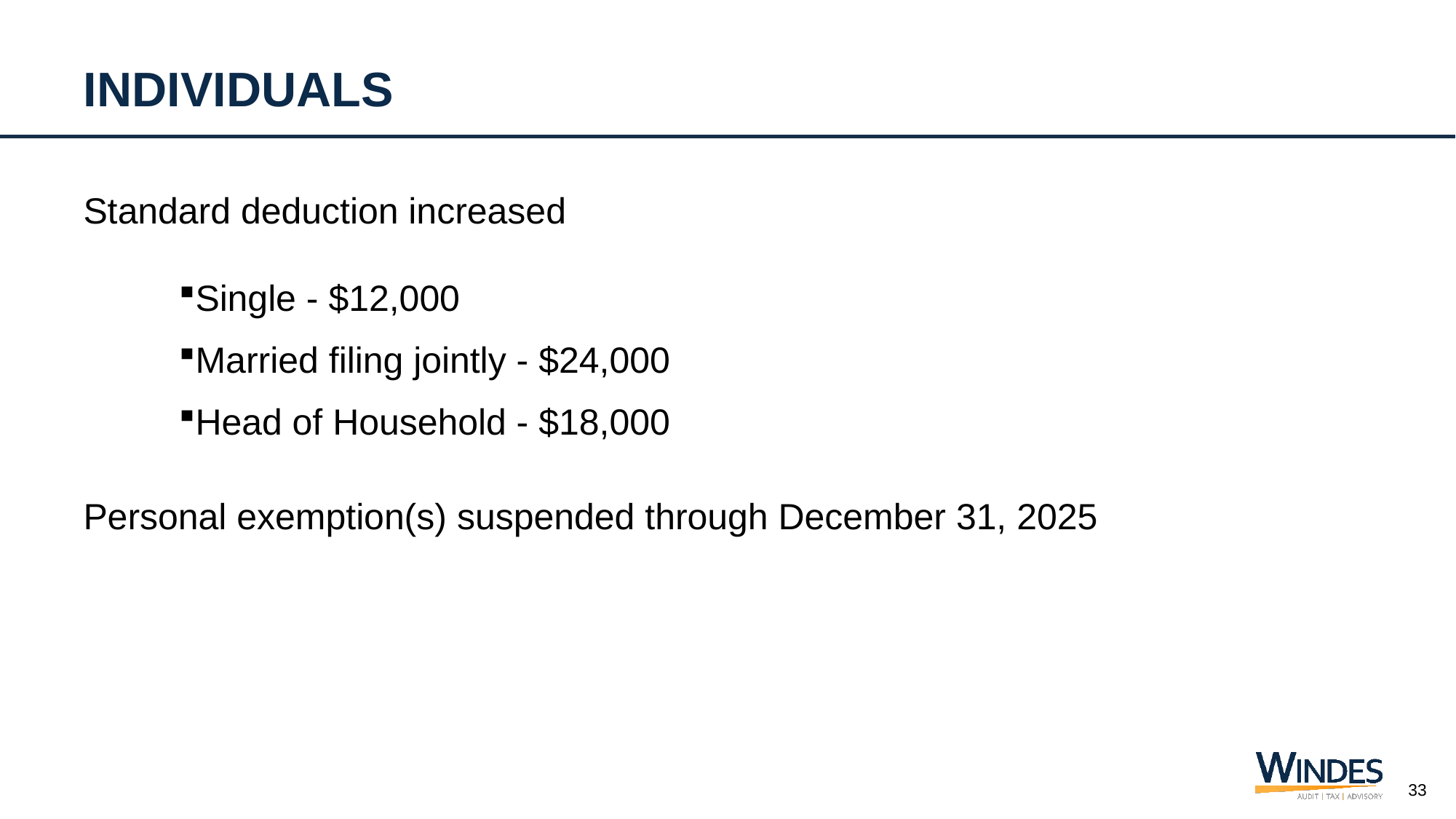

# Individuals
Standard deduction increased

Single - $12,000
Married filing jointly - $24,000
Head of Household - $18,000

Personal exemption(s) suspended through December 31, 2025